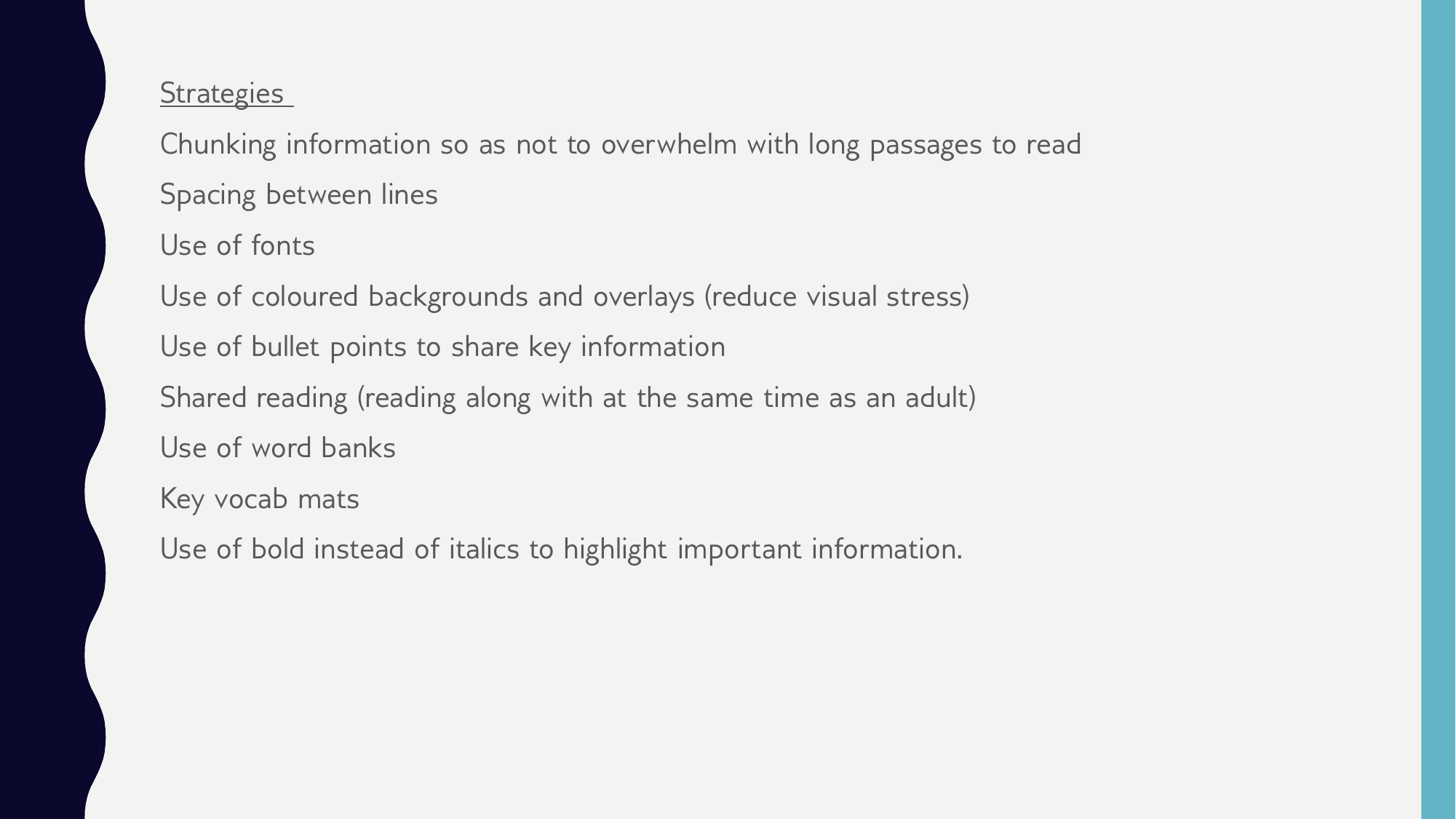

Strategies
Chunking information so as not to overwhelm with long passages to read
Spacing between lines
Use of fonts
Use of coloured backgrounds and overlays (reduce visual stress)
Use of bullet points to share key information
Shared reading (reading along with at the same time as an adult)
Use of word banks
Key vocab mats
Use of bold instead of italics to highlight important information.